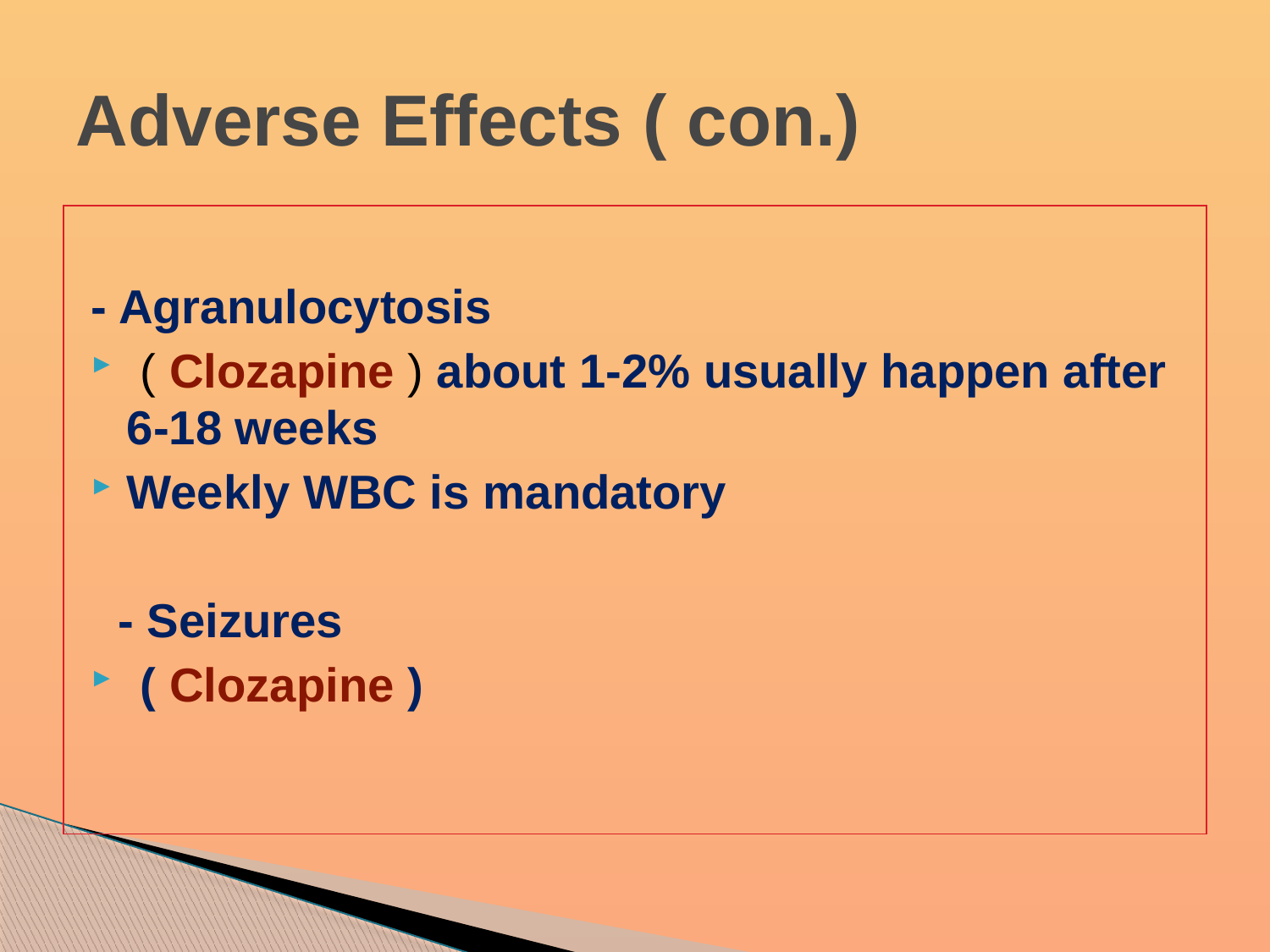

# Adverse Effects ( con.)

- Agranulocytosis
 ( Clozapine ) about 1-2% usually happen after 6-18 weeks
Weekly WBC is mandatory

  - Seizures
 ( Clozapine )